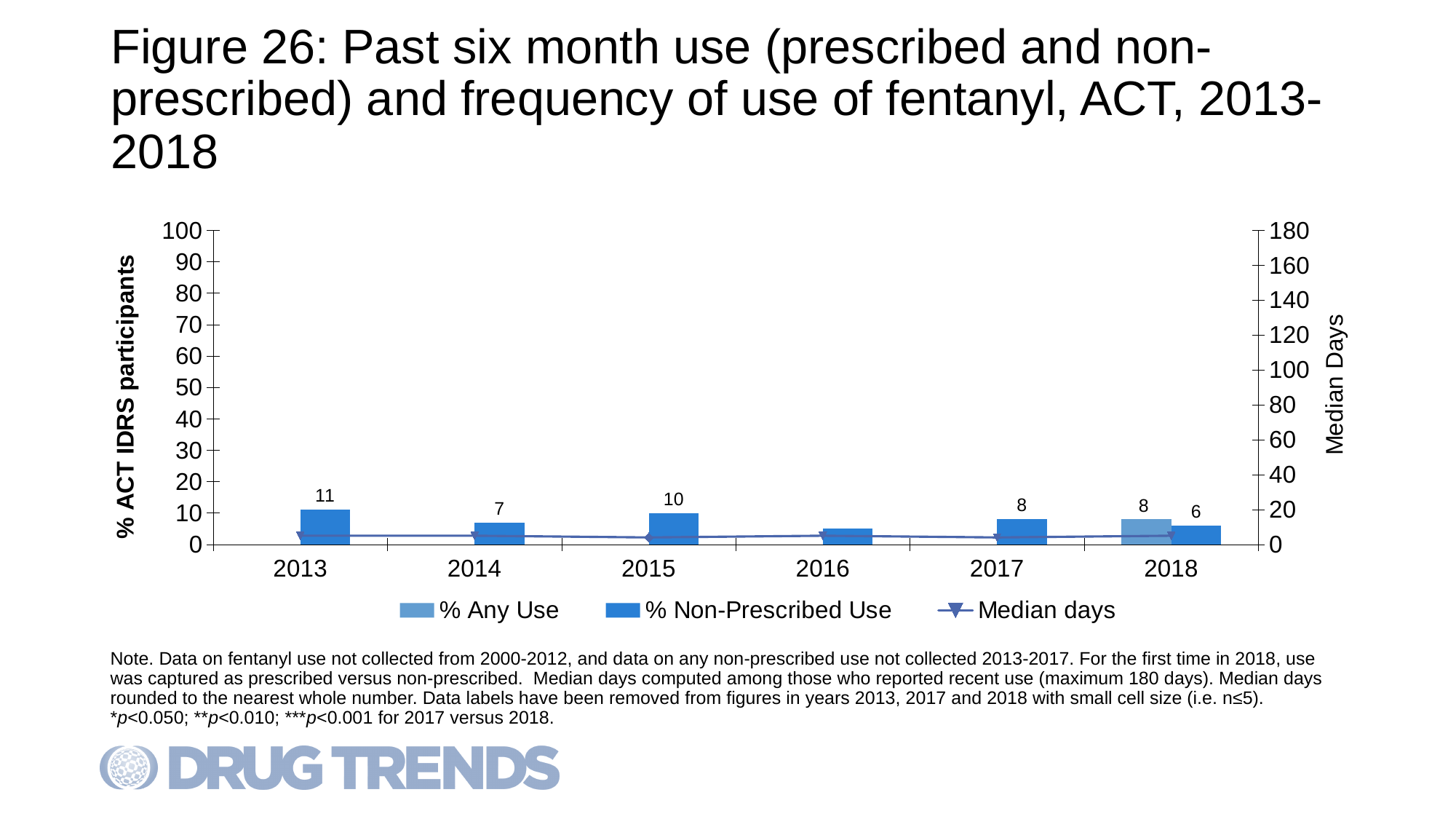

# Figure 26: Past six month use (prescribed and non-prescribed) and frequency of use of fentanyl, ACT, 2013-2018

### Chart

| Category | % Any Use | % Non-Prescribed Use | Median days |
|---|---|---|---|
| 2013 | None | 11.0 | 5.0 |
| 2014 | None | 7.0 | 5.0 |
| 2015 | None | 10.0 | 4.0 |
| 2016 | None | 5.0 | 5.0 |
| 2017 | None | 8.0 | 4.0 |
| 2018 | 8.0 | 6.0 | 5.0 |
Note. Data on fentanyl use not collected from 2000-2012, and data on any non-prescribed use not collected 2013-2017. For the first time in 2018, use was captured as prescribed versus non-prescribed.  Median days computed among those who reported recent use (maximum 180 days). Median days rounded to the nearest whole number. Data labels have been removed from figures in years 2013, 2017 and 2018 with small cell size (i.e. n≤5). *p<0.050; **p<0.010; ***p<0.001 for 2017 versus 2018.